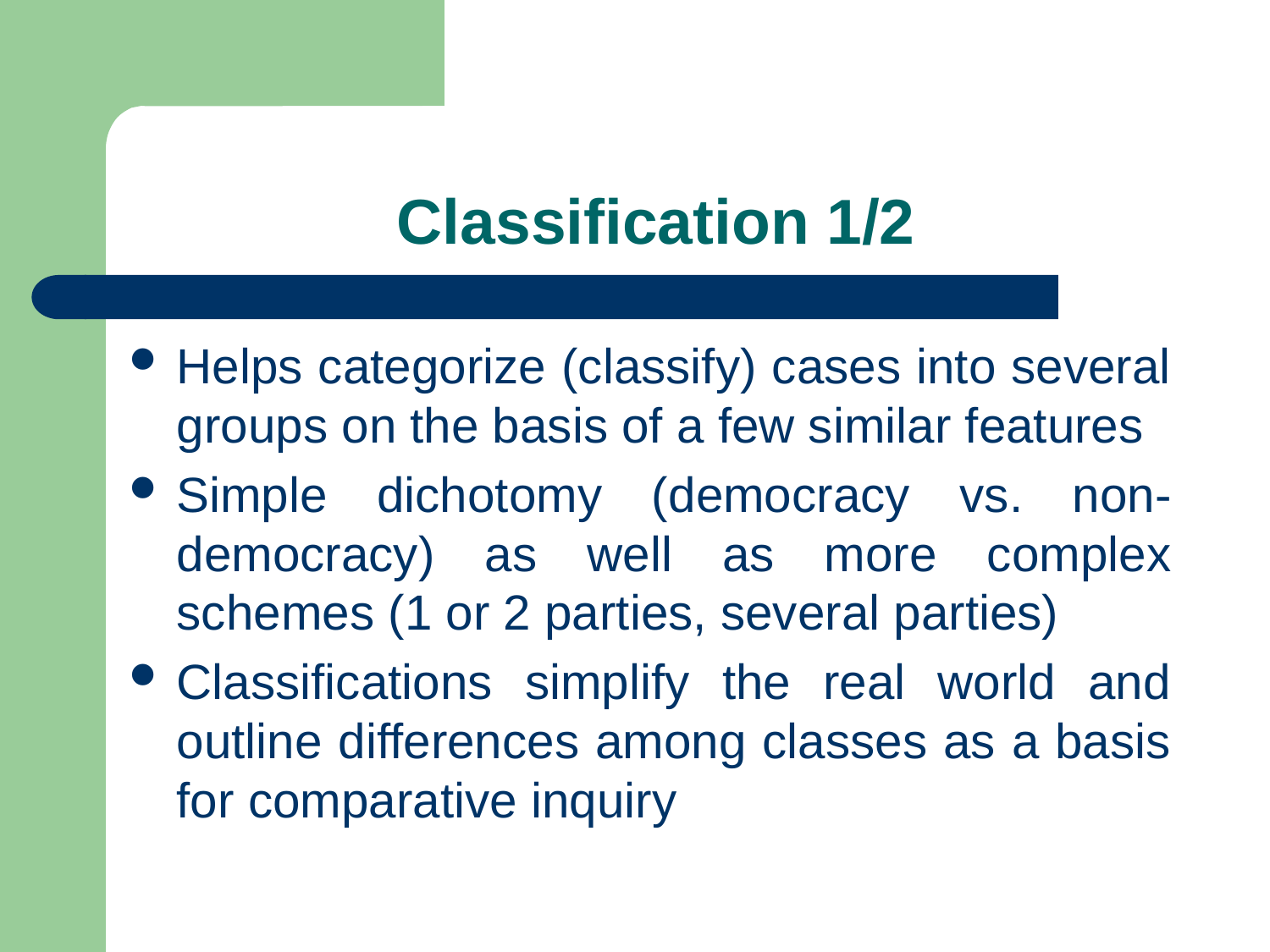

# Classification 1/2
Helps categorize (classify) cases into several groups on the basis of a few similar features
Simple dichotomy (democracy vs. non-democracy) as well as more complex schemes (1 or 2 parties, several parties)
Classifications simplify the real world and outline differences among classes as a basis for comparative inquiry